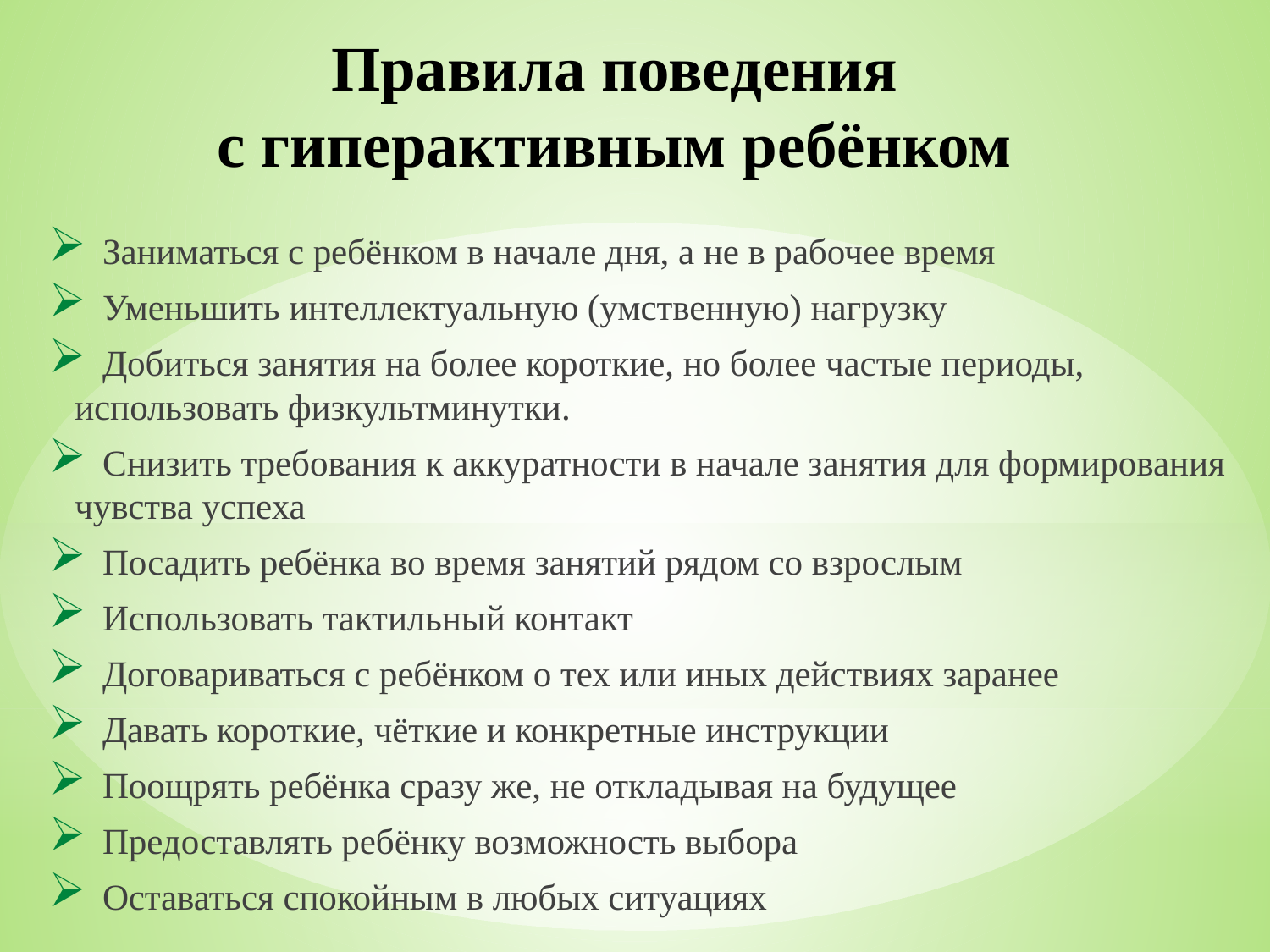

# Правила поведения с гиперактивным ребёнком

  Заниматься с ребёнком в начале дня, а не в рабочее время
  Уменьшить интеллектуальную (умственную) нагрузку
  Добиться занятия на более короткие, но более частые периоды, использовать физкультминутки.
  Снизить требования к аккуратности в начале занятия для формирования    чувства успеха
  Посадить ребёнка во время занятий рядом со взрослым
  Использовать тактильный контакт
  Договариваться с ребёнком о тех или иных действиях заранее
  Давать короткие, чёткие и конкретные инструкции
  Поощрять ребёнка сразу же, не откладывая на будущее
  Предоставлять ребёнку возможность выбора
  Оставаться спокойным в любых ситуациях